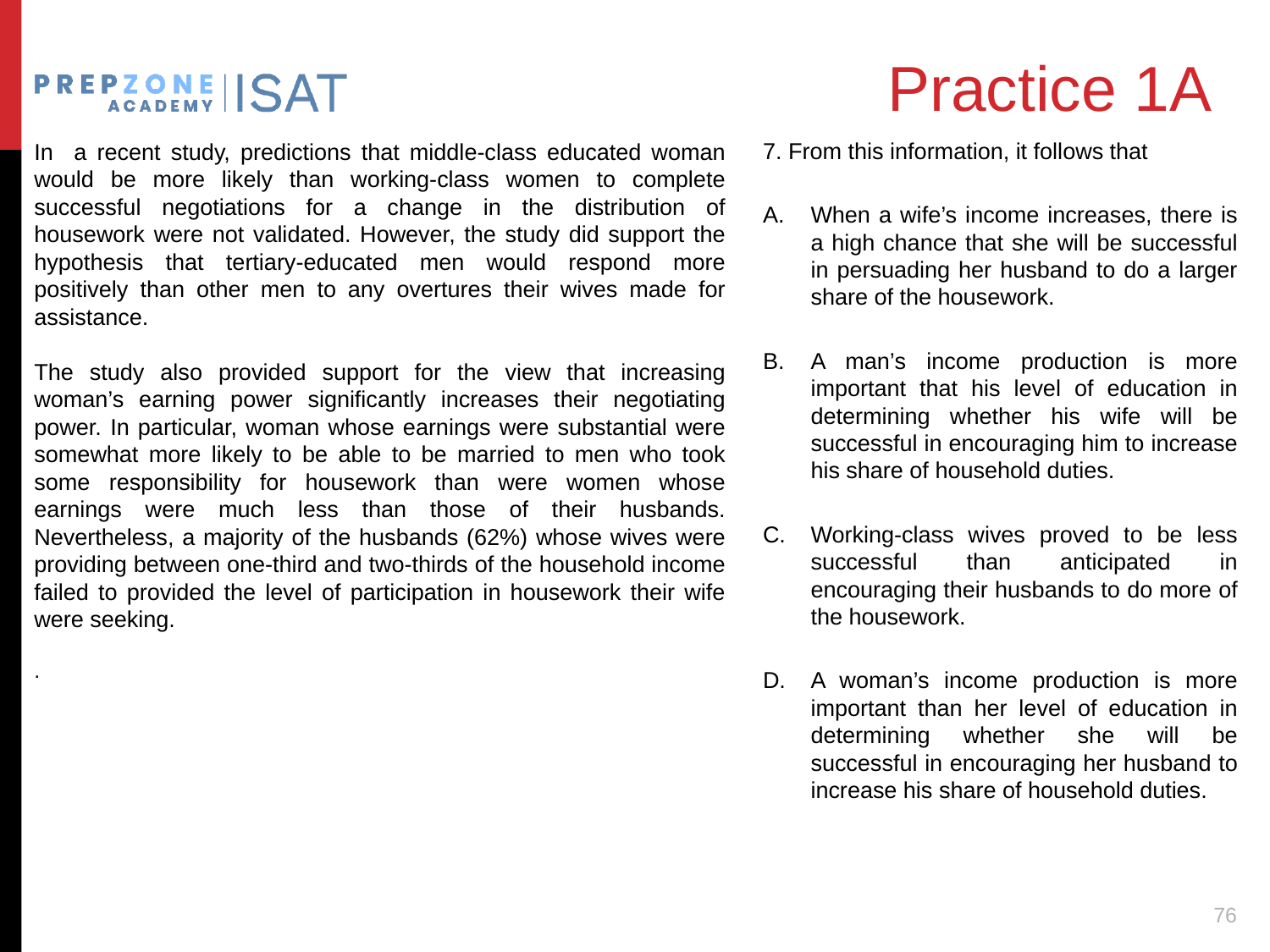

# Practice 1A

In  a recent study, predictions that middle-class educated woman would be more likely than working-class women to complete successful negotiations for a change in the distribution of housework were not validated. However, the study did support the hypothesis that tertiary-educated men would respond more positively than other men to any overtures their wives made for assistance.

The study also provided support for the view that increasing woman’s earning power significantly increases their negotiating power. In particular, woman whose earnings were substantial were somewhat more likely to be able to be married to men who took some responsibility for housework than were women whose earnings were much less than those of their husbands. Nevertheless, a majority of the husbands (62%) whose wives were providing between one-third and two-thirds of the household income failed to provided the level of participation in housework their wife were seeking.

.
7. From this information, it follows that

When a wife’s income increases, there is a high chance that she will be successful in persuading her husband to do a larger share of the housework.

A man’s income production is more important that his level of education in determining whether his wife will be successful in encouraging him to increase his share of household duties.

Working-class wives proved to be less successful than anticipated in encouraging their husbands to do more of the housework.

A woman’s income production is more important than her level of education in determining whether she will be successful in encouraging her husband to increase his share of household duties.
76